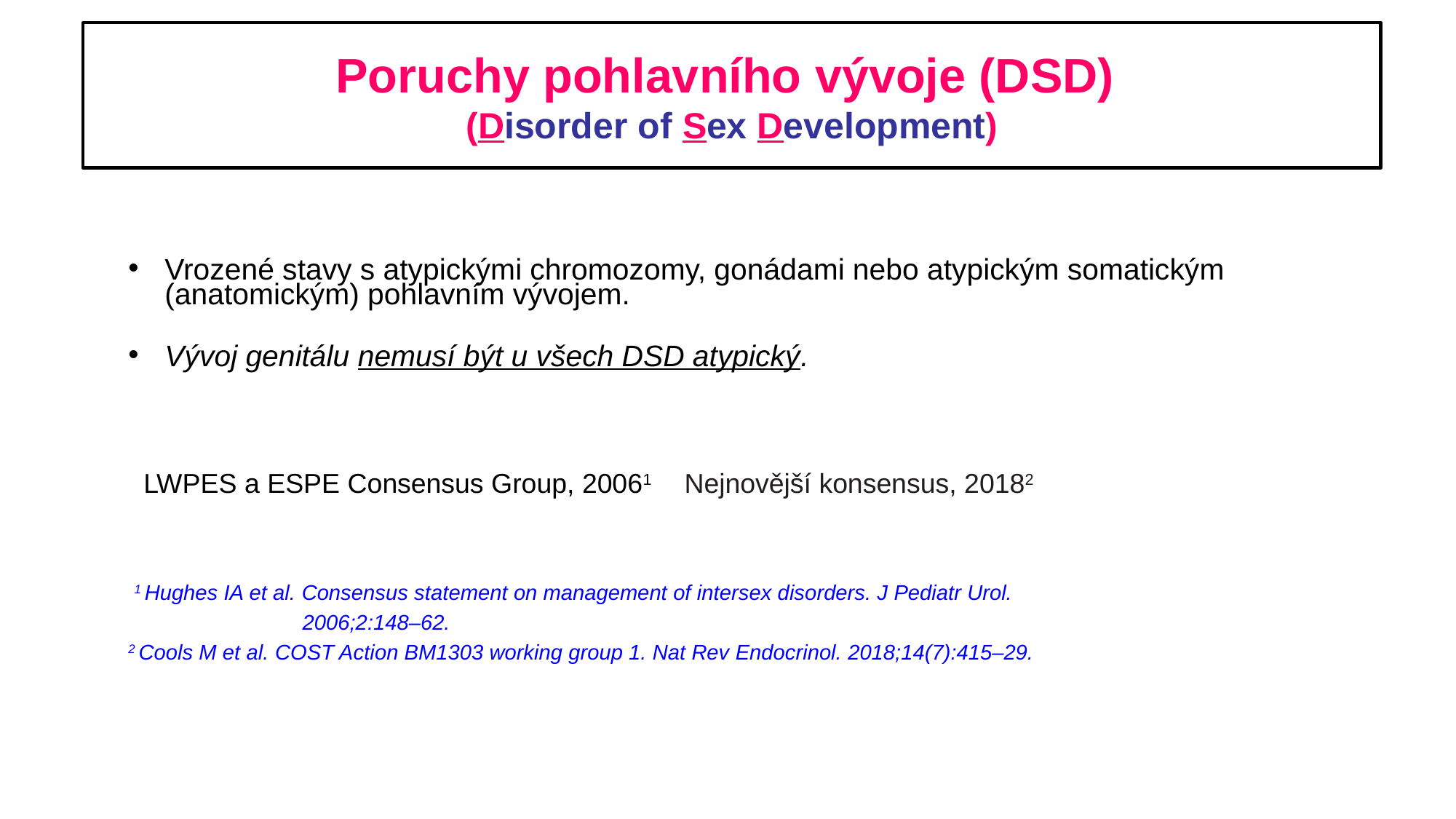

Poruchy pohlavního vývoje (DSD)
(Disorder of Sex Development)
Vrozené stavy s atypickými chromozomy, gonádami nebo atypickým somatickým (anatomickým) pohlavním vývojem.

Vývoj genitálu nemusí být u všech DSD atypický.

  LWPES a ESPE Consensus Group, 20061      Nejnovější konsensus, 20182

 1 Hughes IA et al. Consensus statement on management of intersex disorders. J Pediatr Urol.
                             2006;2:148–62.
2 Cools M et al. COST Action BM1303 working group 1. Nat Rev Endocrinol. 2018;14(7):415–29.